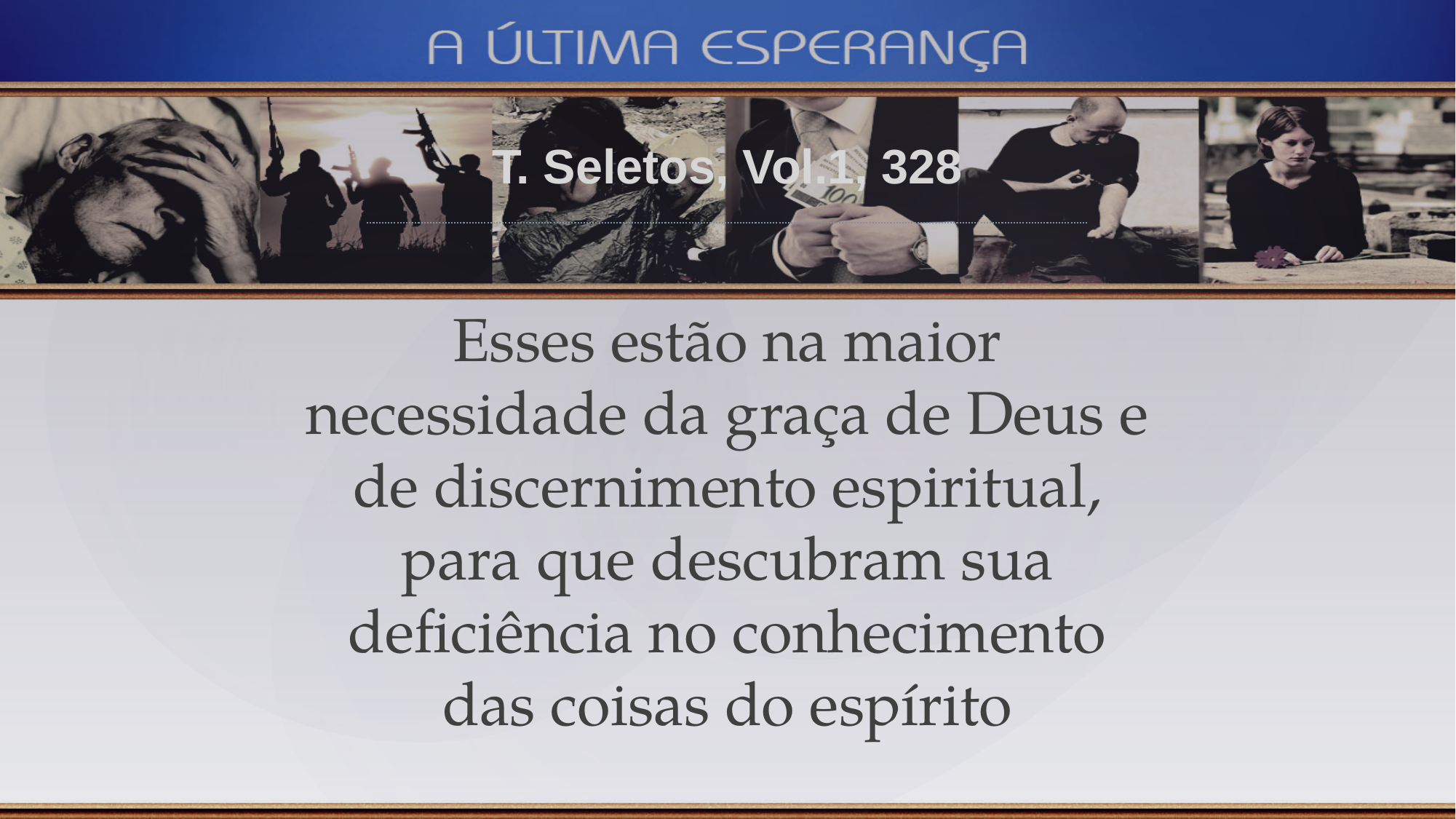

T. Seletos, Vol.1, 328
Esses estão na maior necessidade da graça de Deus e de discernimento espiritual, para que descubram sua deficiência no conhecimento das coisas do espírito